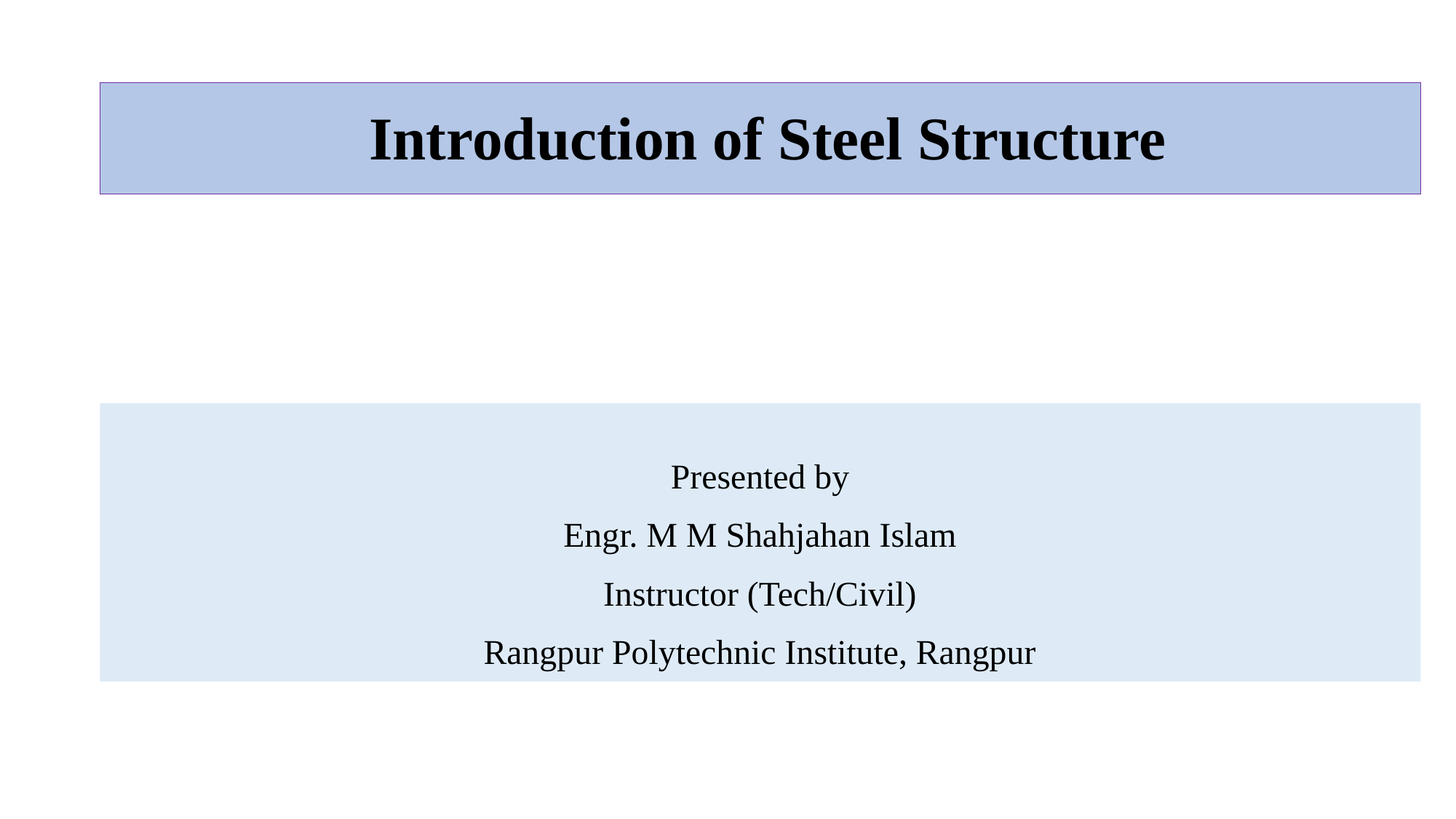

# Introduction of Steel Structure

Presented by
Engr. M M Shahjahan Islam
Instructor (Tech/Civil)
Rangpur Polytechnic Institute, Rangpur